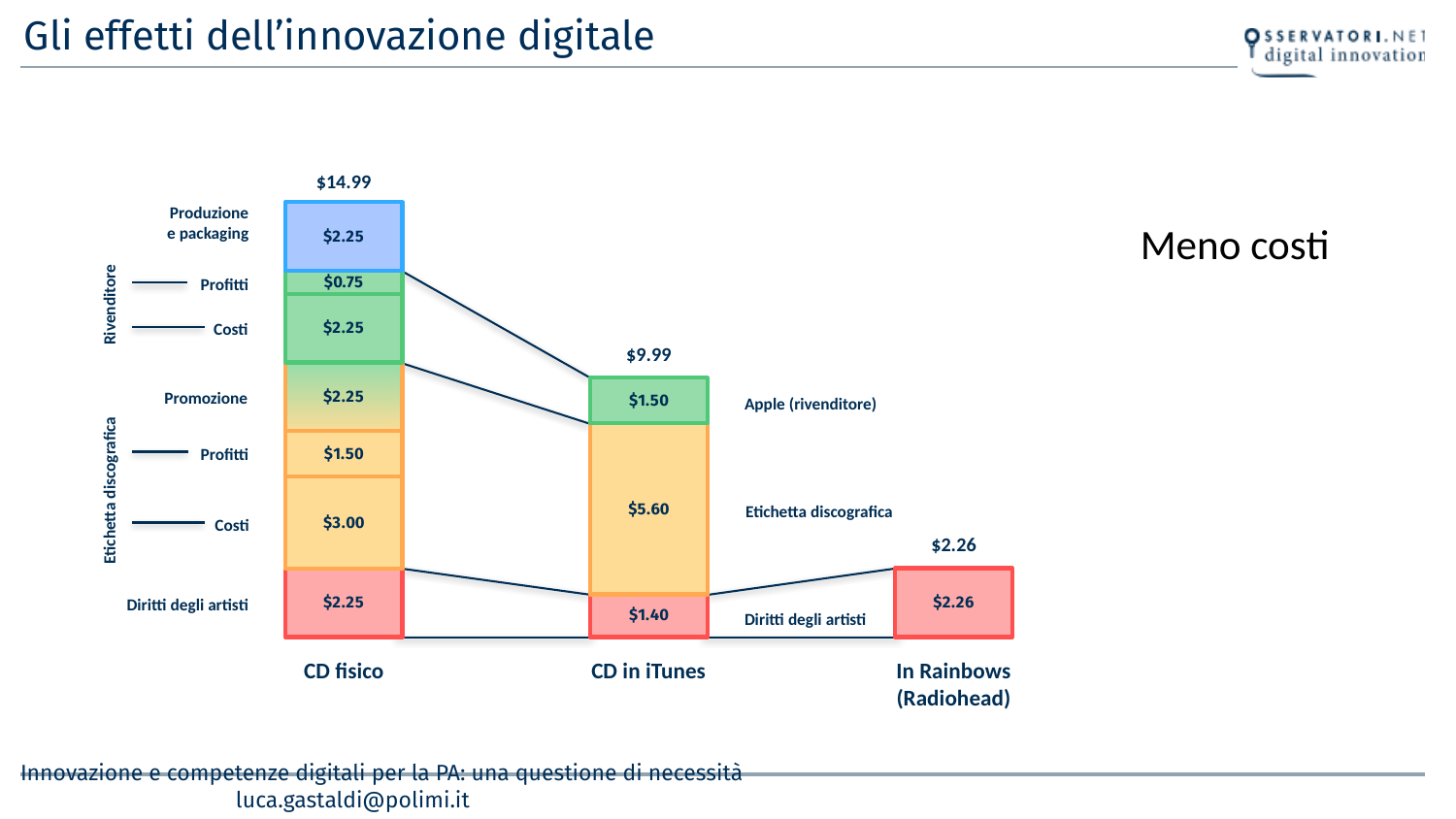

# Gli effetti dell’innovazione digitale

### Chart

| Category | Royalities artista | Costi casa discografica | Profitto casa discografica | Promozione | Costi del rivenditore | Profitto del rivenditore | Confezionamento e distribuzione |
|---|---|---|---|---|---|---|---|
| Prezzo | 2.25 | 3.0 | 1.5 | 2.25 | 2.25 | 0.75 | 2.25 |

### Chart

| Category | Royalities artista | Casa discografica | Apple (rivenditore) |
|---|---|---|---|
| Prezzo | 1.4 | 5.6 | 1.5 |
$9.99

### Chart

| Category | Royalities artista |
|---|---|
| Prezzo | 2.26 |
$2.26
$14.99
Produzione
e packaging
Meno costi
Profitti
Rivenditore
Costi
Promozione
Apple (rivenditore)
Etichetta discografica
Diritti degli artisti
Profitti
Etichetta discografica
Costi
Diritti degli artisti
CD fisico
CD in iTunes
In Rainbows
(Radiohead)